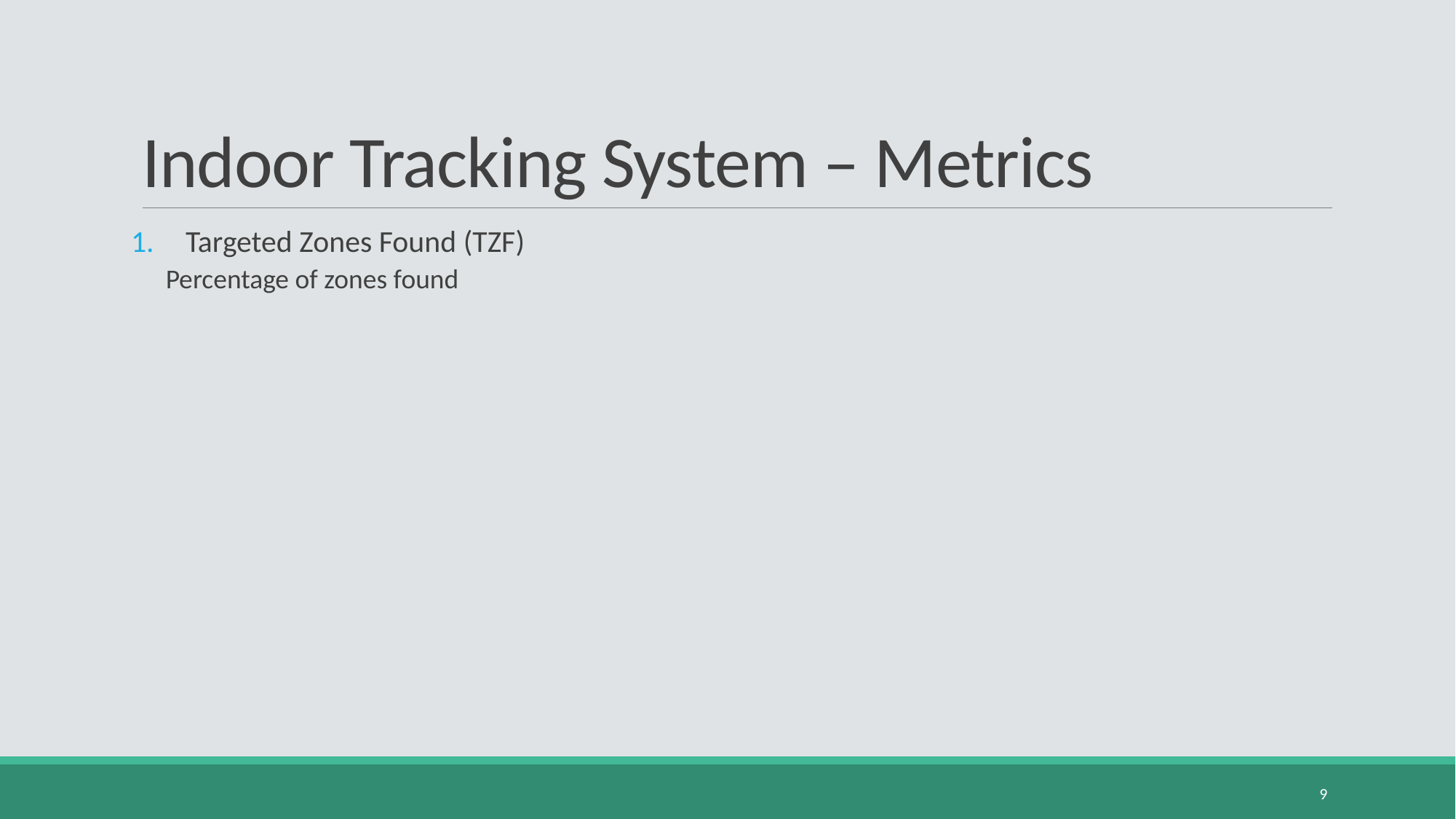

# Indoor Tracking System – Metrics
Targeted Zones Found (TZF)
Percentage of zones found
9